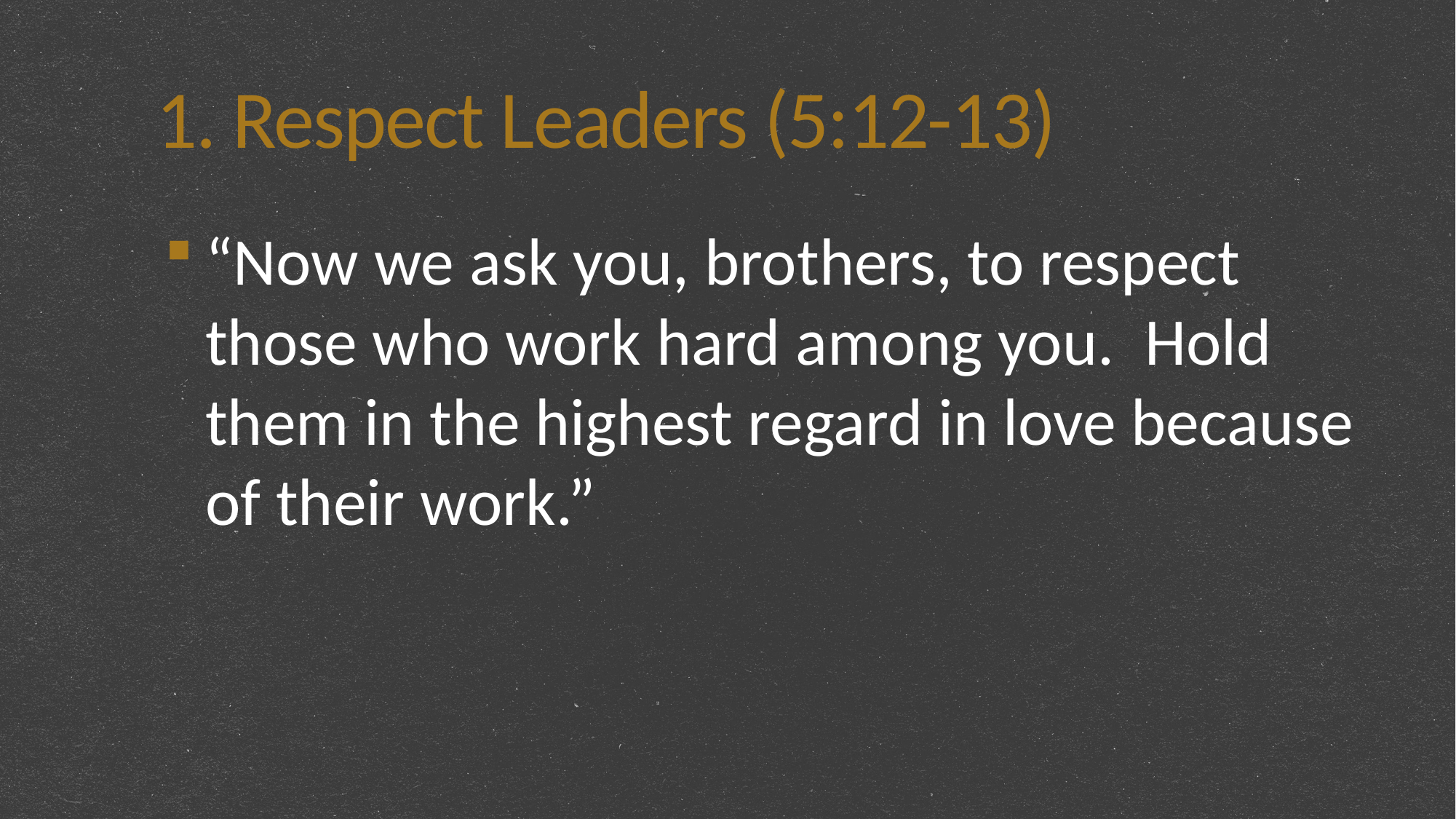

# 1. Respect Leaders (5:12-13)
“Now we ask you, brothers, to respect those who work hard among you.  Hold them in the highest regard in love because of their work.”